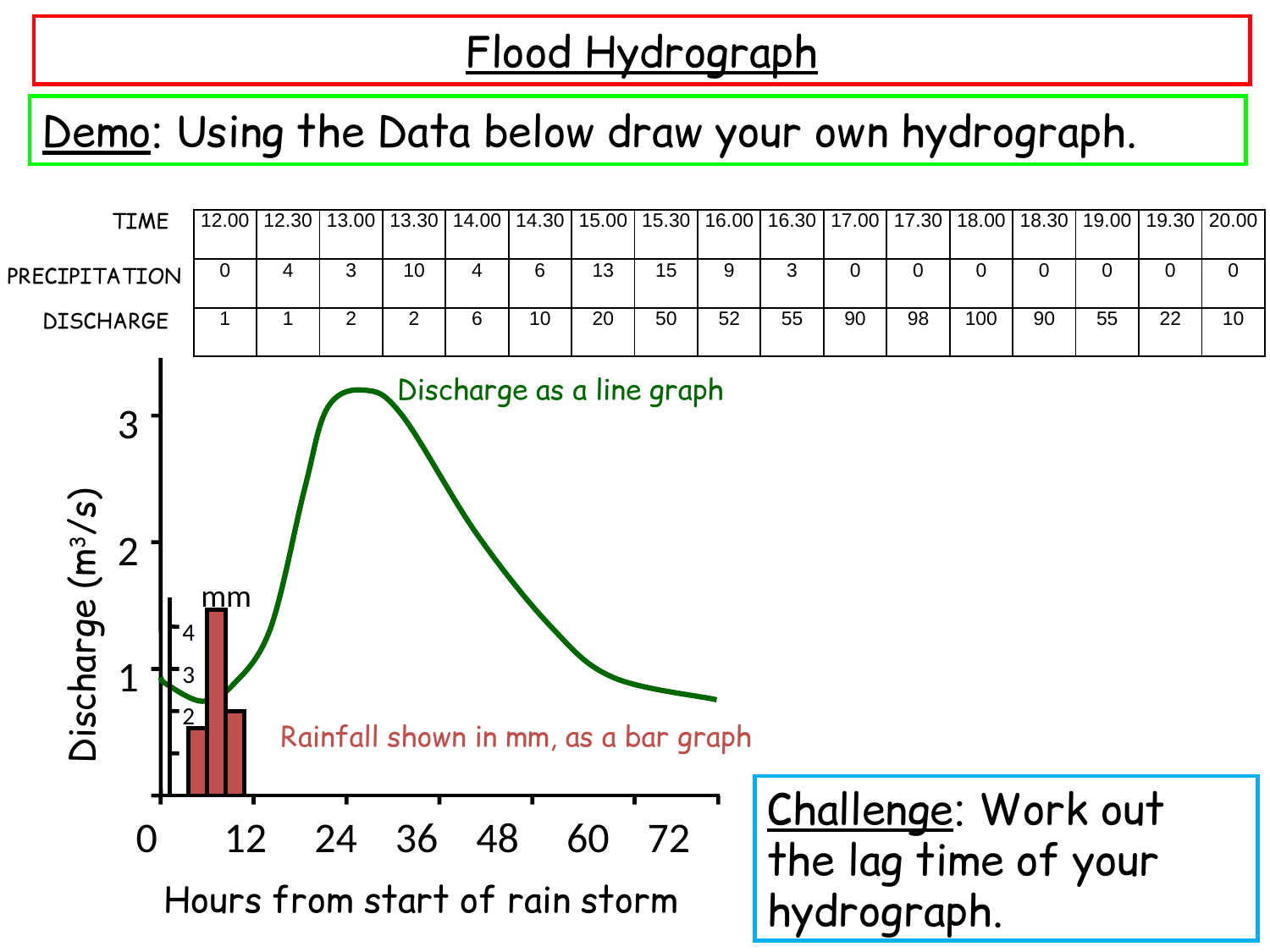

Flood Hydrograph
Demo: Using the Data below draw your own hydrograph.
TIME
| 12.00 | 12.30 | 13.00 | 13.30 | 14.00 | 14.30 | 15.00 | 15.30 | 16.00 | 16.30 | 17.00 | 17.30 | 18.00 | 18.30 | 19.00 | 19.30 | 20.00 |
| --- | --- | --- | --- | --- | --- | --- | --- | --- | --- | --- | --- | --- | --- | --- | --- | --- |
| 0 | 4 | 3 | 10 | 4 | 6 | 13 | 15 | 9 | 3 | 0 | 0 | 0 | 0 | 0 | 0 | 0 |
| 1 | 1 | 2 | 2 | 6 | 10 | 20 | 50 | 52 | 55 | 90 | 98 | 100 | 90 | 55 | 22 | 10 |
PRECIPITATION
DISCHARGE

Discharge as a line graph

3

2

mm
Discharge (m3/s)

4

1
3

2

0       12     24    36    48     60    72
Hours from start of rain storm
Rainfall shown in mm, as a bar graph
Challenge: Work out the lag time of your hydrograph.